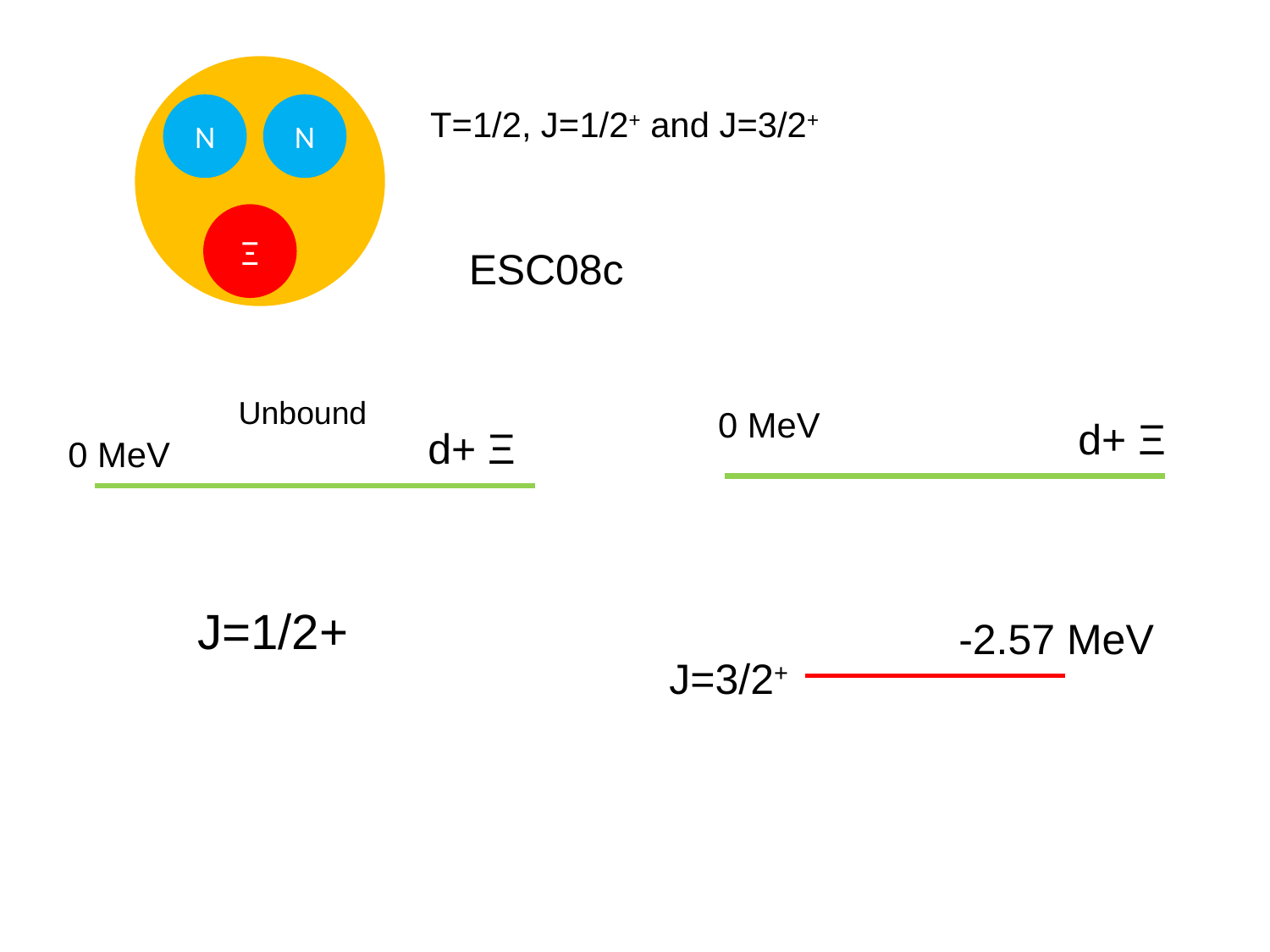

N
N
T=1/2, J=1/2+ and J=3/2+
Ξ
ESC08c
Unbound
0 MeV
d+ Ξ
d+ Ξ
0 MeV
J=1/2+
-2.57 MeV
J=3/2+